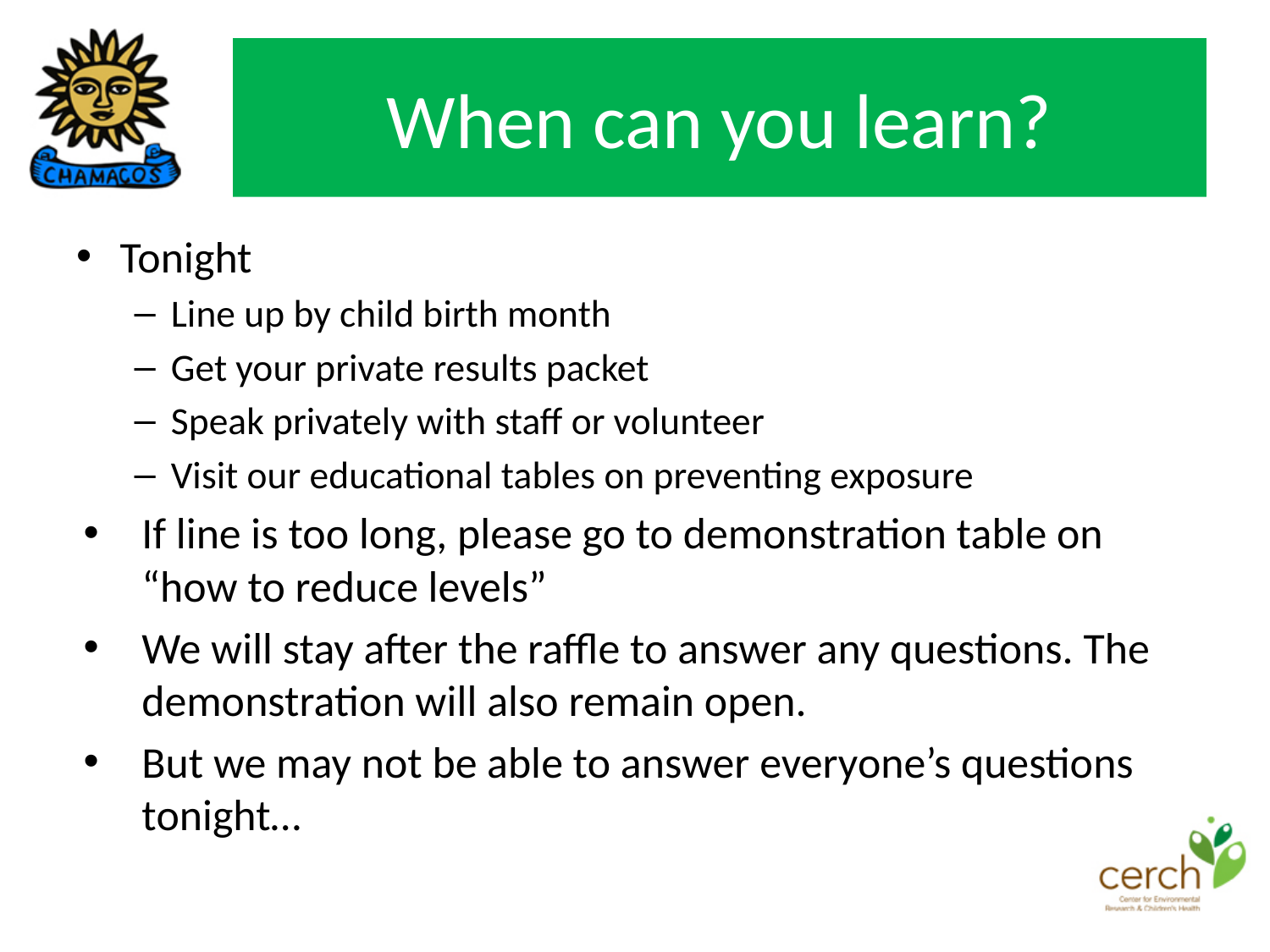

# When can you learn?
Tonight
Line up by child birth month
Get your private results packet
Speak privately with staff or volunteer
Visit our educational tables on preventing exposure
If line is too long, please go to demonstration table on “how to reduce levels”
We will stay after the raffle to answer any questions. The demonstration will also remain open.
But we may not be able to answer everyone’s questions tonight…